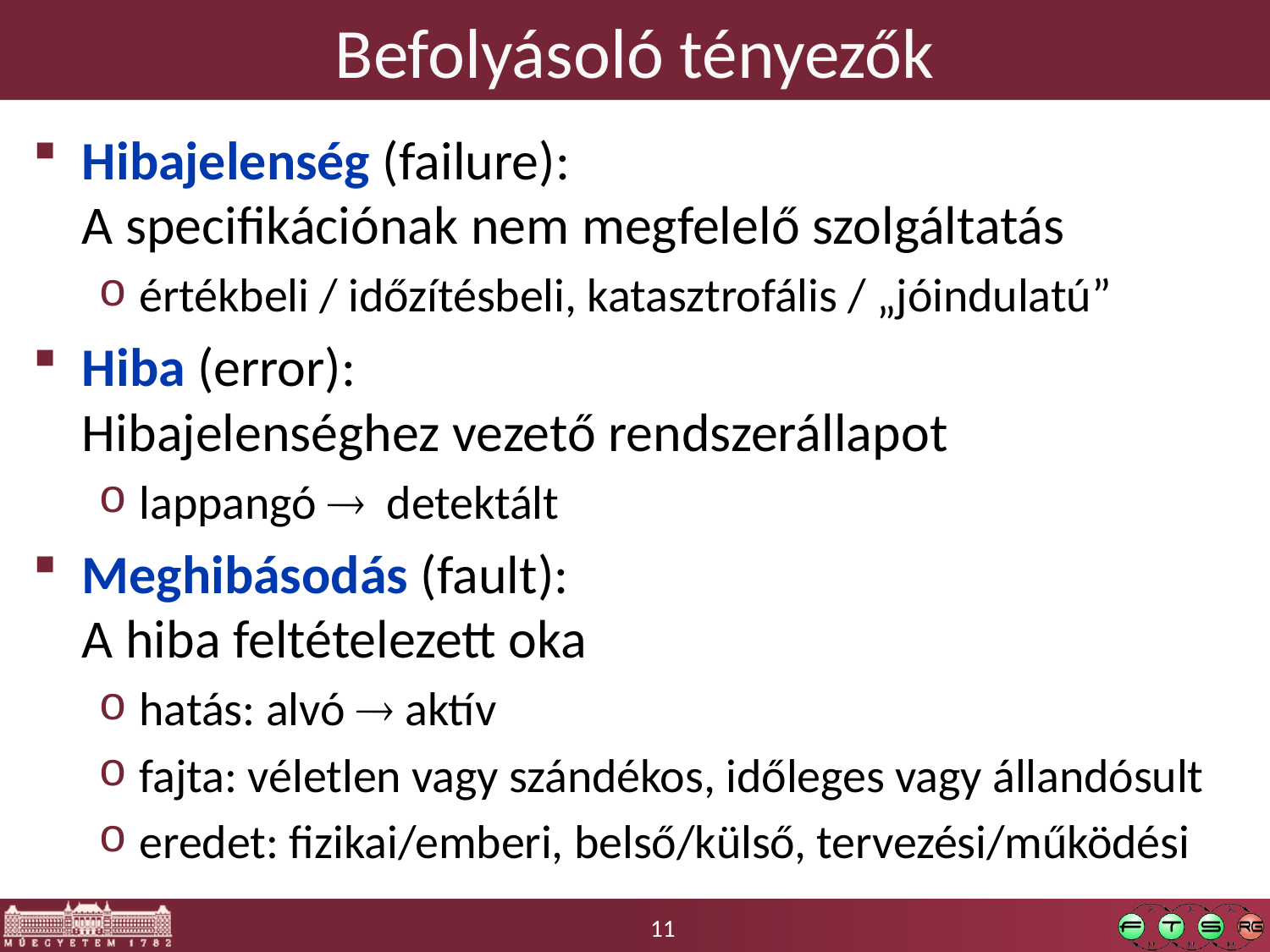

# Befolyásoló tényezők
Hibajelenség (failure):
A specifikációnak nem megfelelő szolgáltatás
értékbeli / időzítésbeli, katasztrofális / „jóindulatú”
Hiba (error):
Hibajelenséghez vezető rendszerállapot
lappangó →  detektált
Meghibásodás (fault):
A hiba feltételezett oka
hatás: alvó → aktív
fajta: véletlen vagy szándékos, időleges vagy állandósult
eredet: fizikai/emberi, belső/külső, tervezési/működési